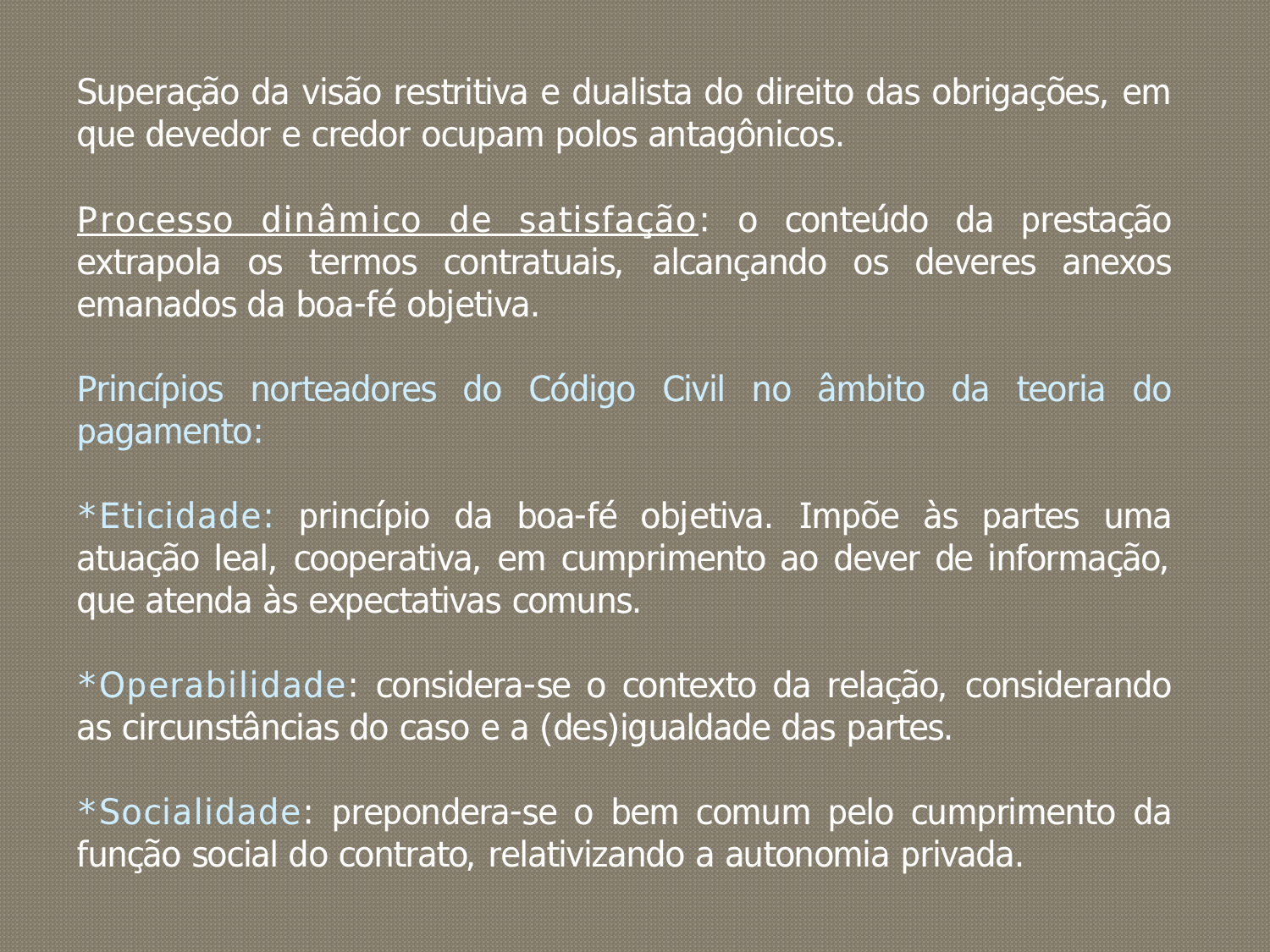

Superação da visão restritiva e dualista do direito das obrigações, em que devedor e credor ocupam polos antagônicos.

Processo dinâmico de satisfação: o conteúdo da prestação extrapola os termos contratuais, alcançando os deveres anexos emanados da boa-fé objetiva.

Princípios norteadores do Código Civil no âmbito da teoria do pagamento:

*Eticidade: princípio da boa-fé objetiva. Impõe às partes uma atuação leal, cooperativa, em cumprimento ao dever de informação, que atenda às expectativas comuns.

*Operabilidade: considera-se o contexto da relação, considerando as circunstâncias do caso e a (des)igualdade das partes.

*Socialidade: prepondera-se o bem comum pelo cumprimento da função social do contrato, relativizando a autonomia privada.